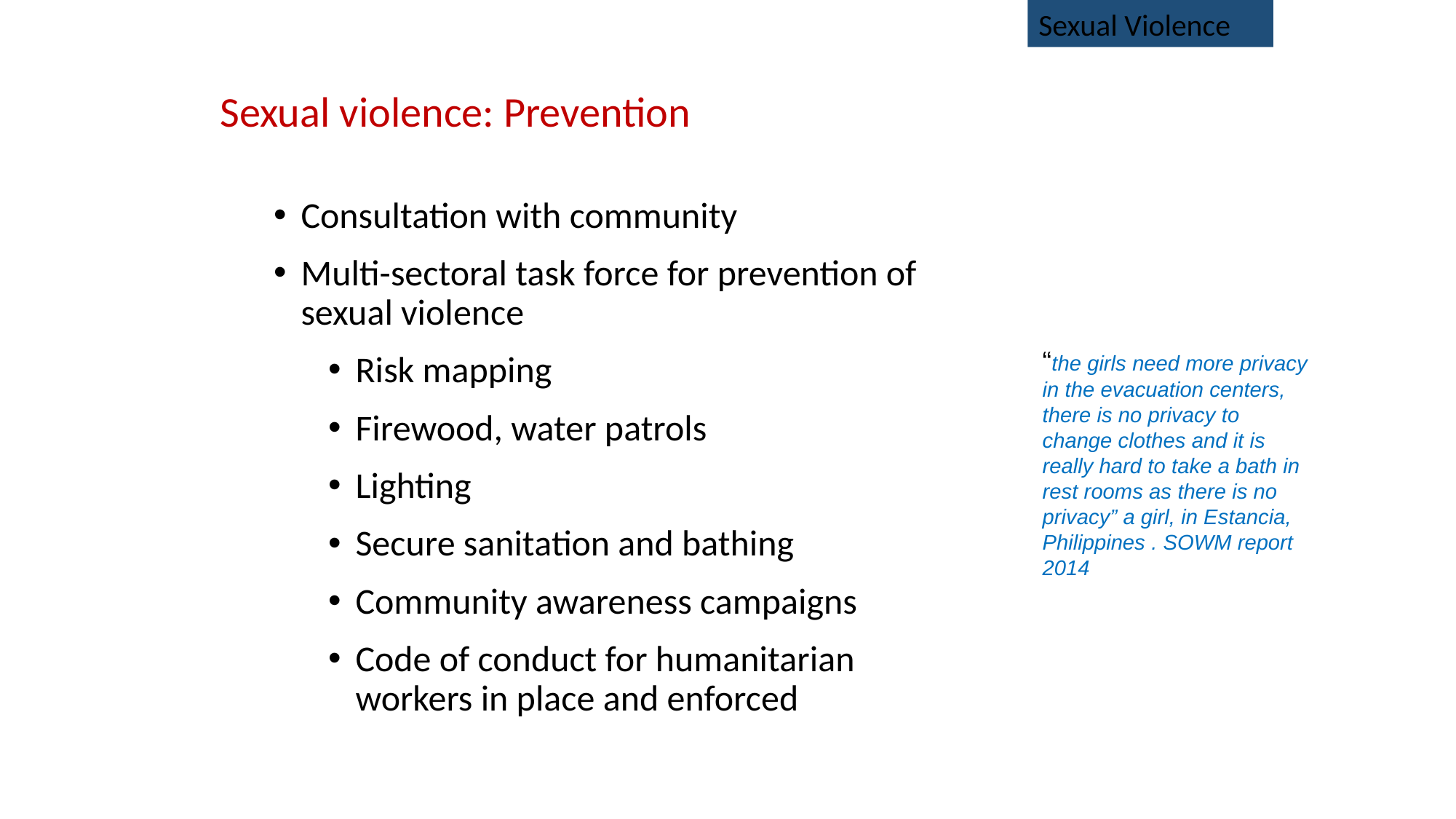

Sexual Violence
# Sexual violence: Prevention
Consultation with community
Multi-sectoral task force for prevention of sexual violence
Risk mapping
Firewood, water patrols
Lighting
Secure sanitation and bathing
Community awareness campaigns
Code of conduct for humanitarian workers in place and enforced

“the girls need more privacy in the evacuation centers, there is no privacy to change clothes and it is really hard to take a bath in rest rooms as there is no privacy” a girl, in Estancia, Philippines . SOWM report 2014